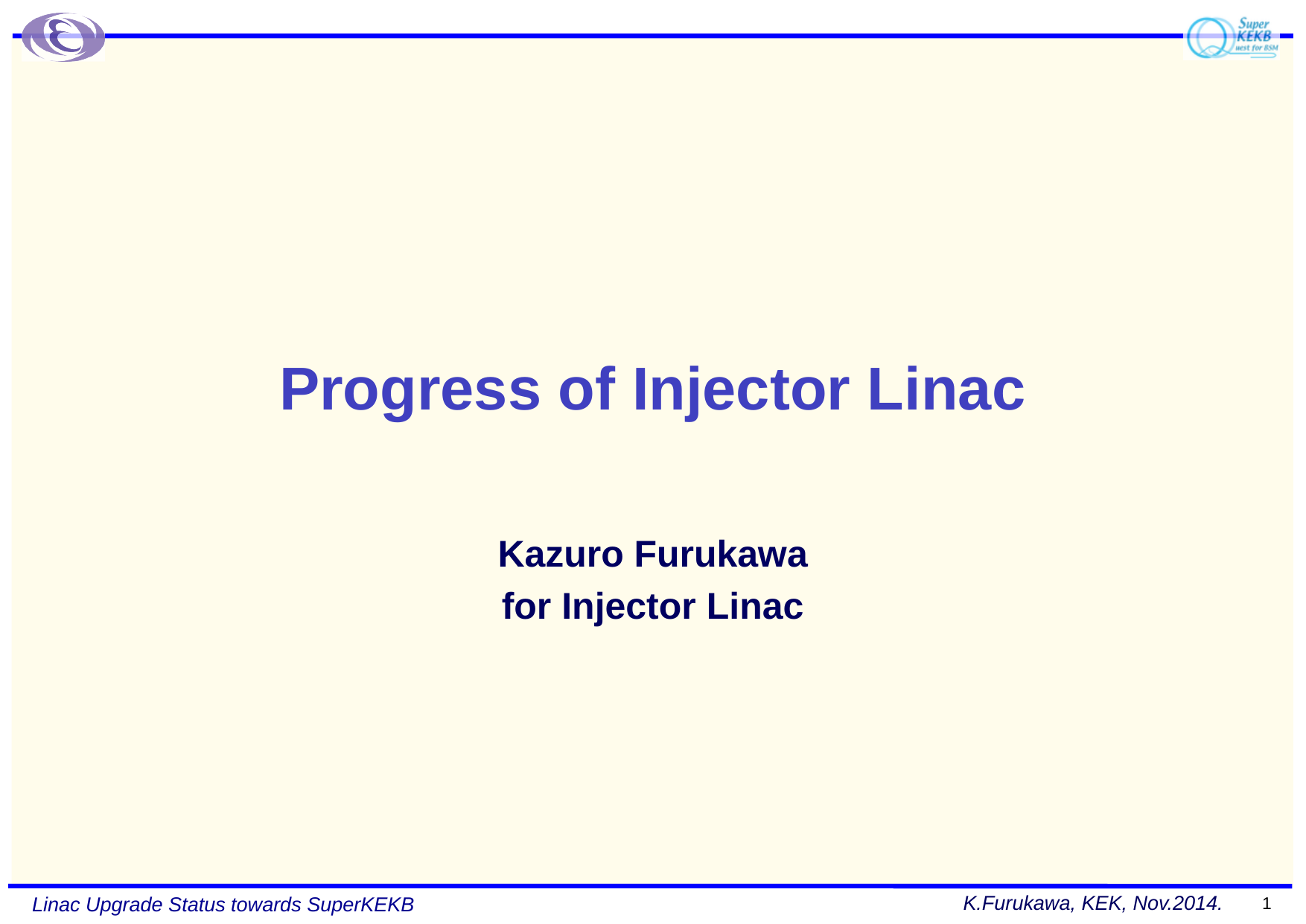

# Progress of Injector Linac
Kazuro Furukawa
for Injector Linac
1